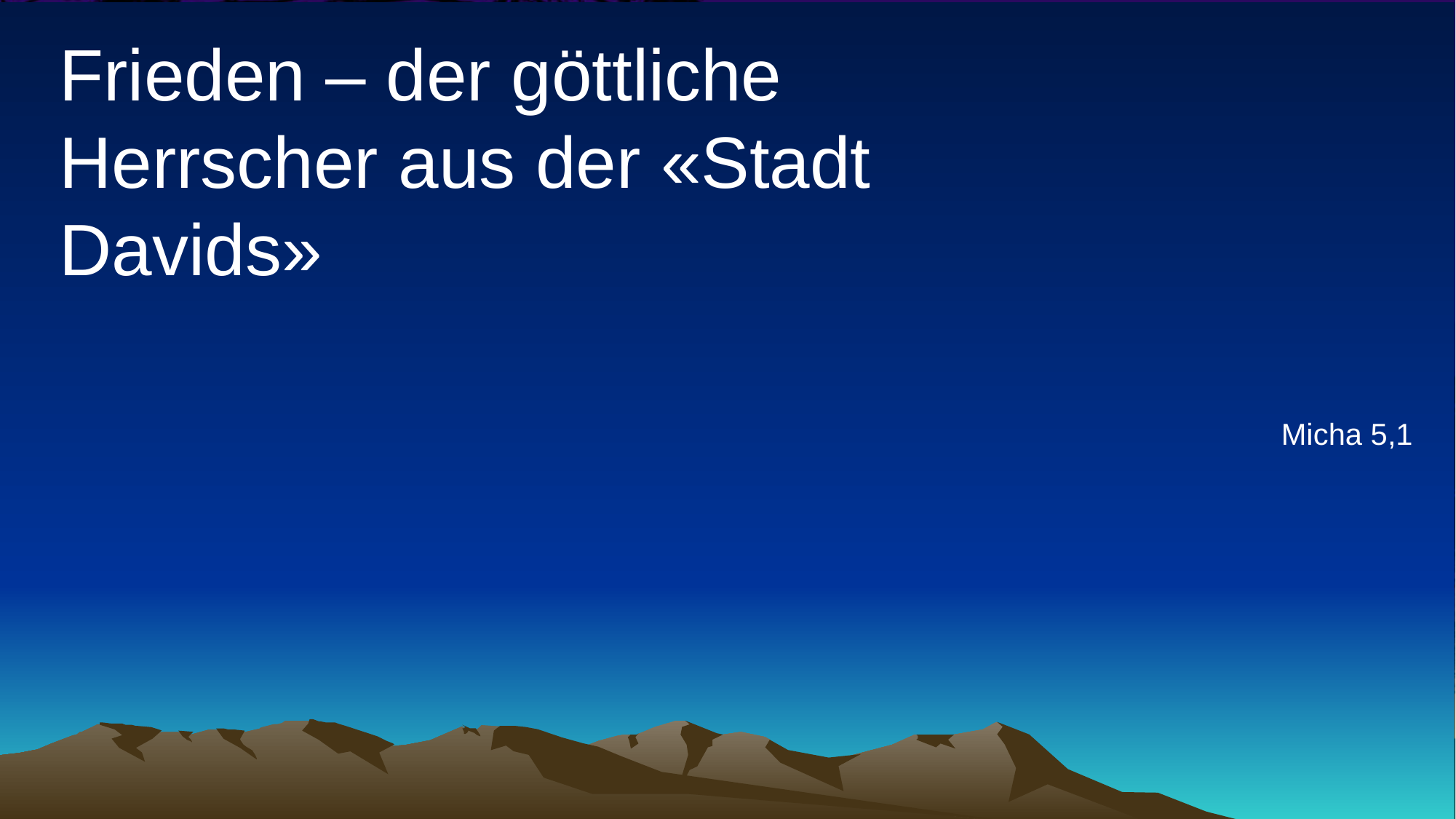

# Frieden – der göttliche Herrscher aus der «Stadt Davids»
Micha 5,1